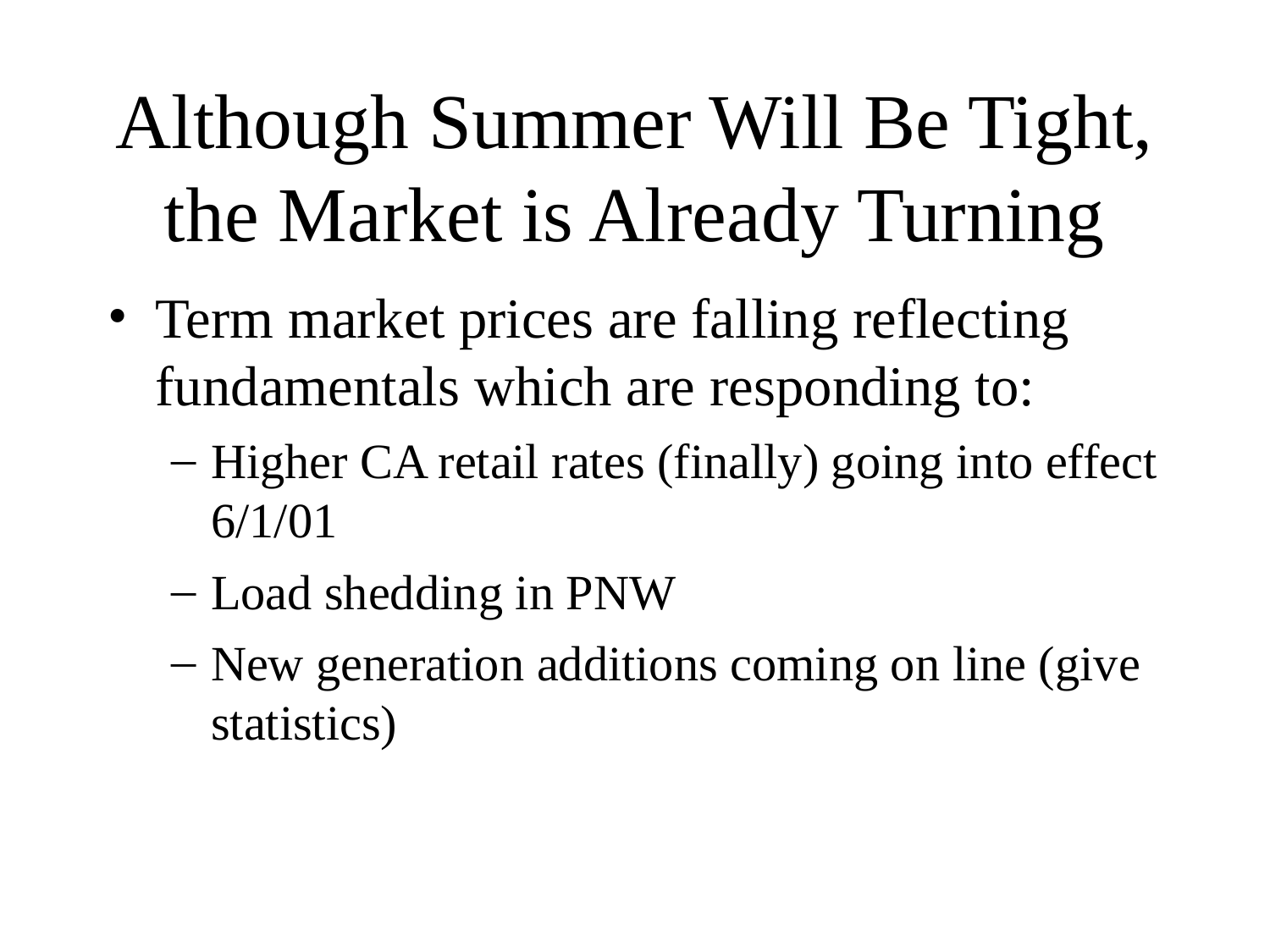

# Although Summer Will Be Tight, the Market is Already Turning
Term market prices are falling reflecting fundamentals which are responding to:
Higher CA retail rates (finally) going into effect 6/1/01
Load shedding in PNW
New generation additions coming on line (give statistics)